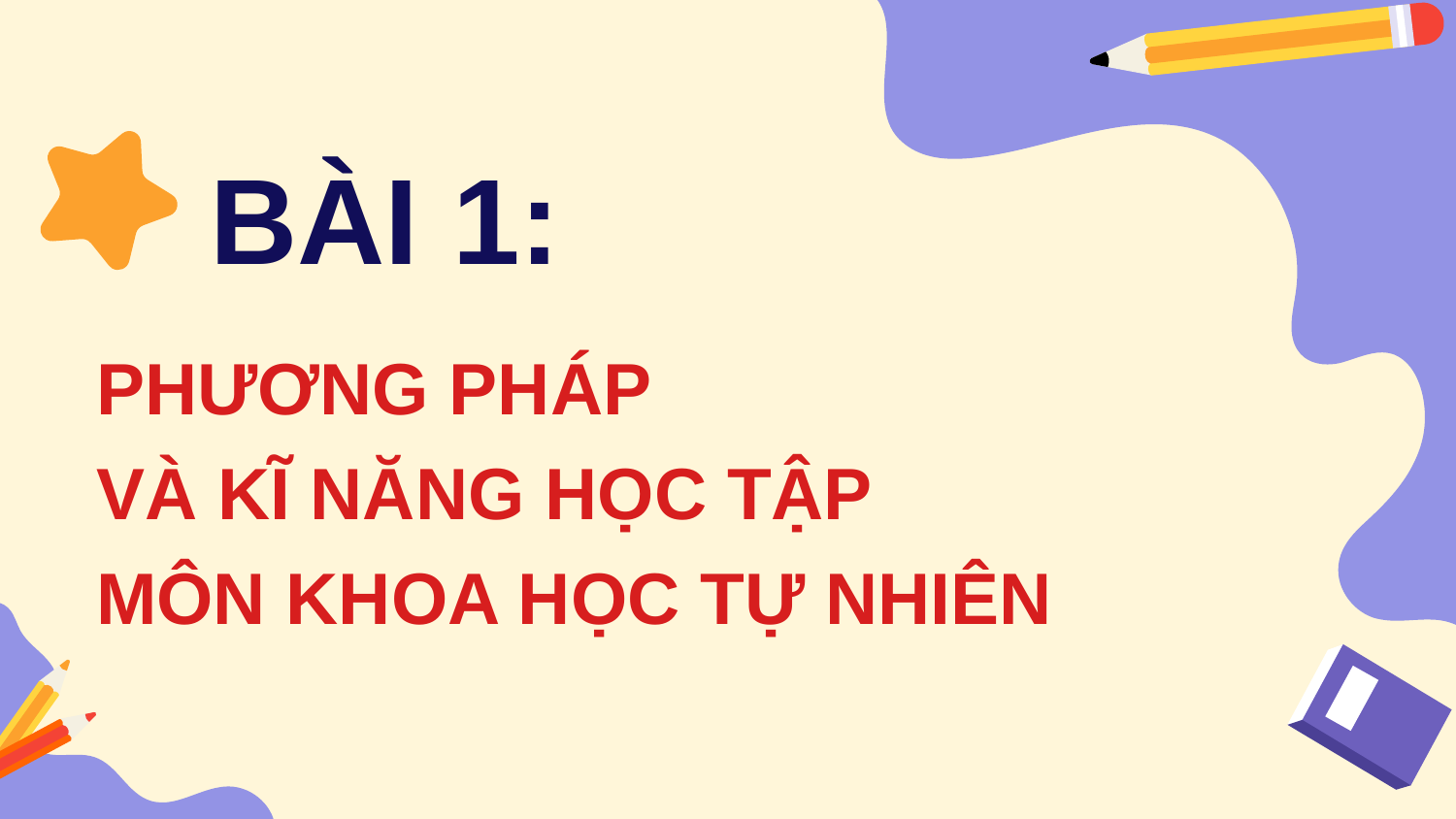

BÀI 1:

PHƯƠNG PHÁP
VÀ KĨ NĂNG HỌC TẬP
MÔN KHOA HỌC TỰ NHIÊN